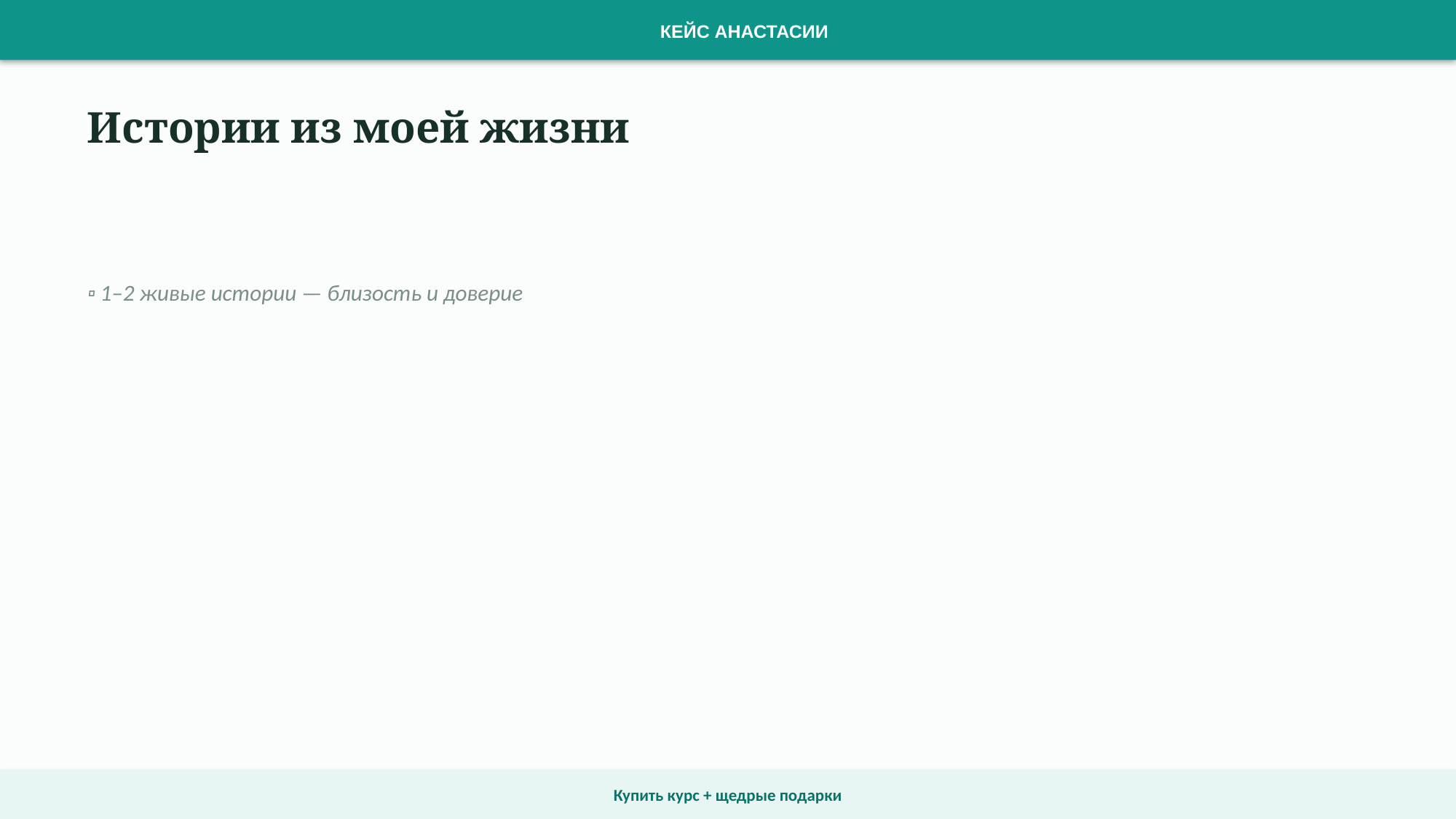

КЕЙС АНАСТАСИИ
Истории из моей жизни
▫ 1–2 живые истории — близость и доверие
Купить курс + щедрые подарки